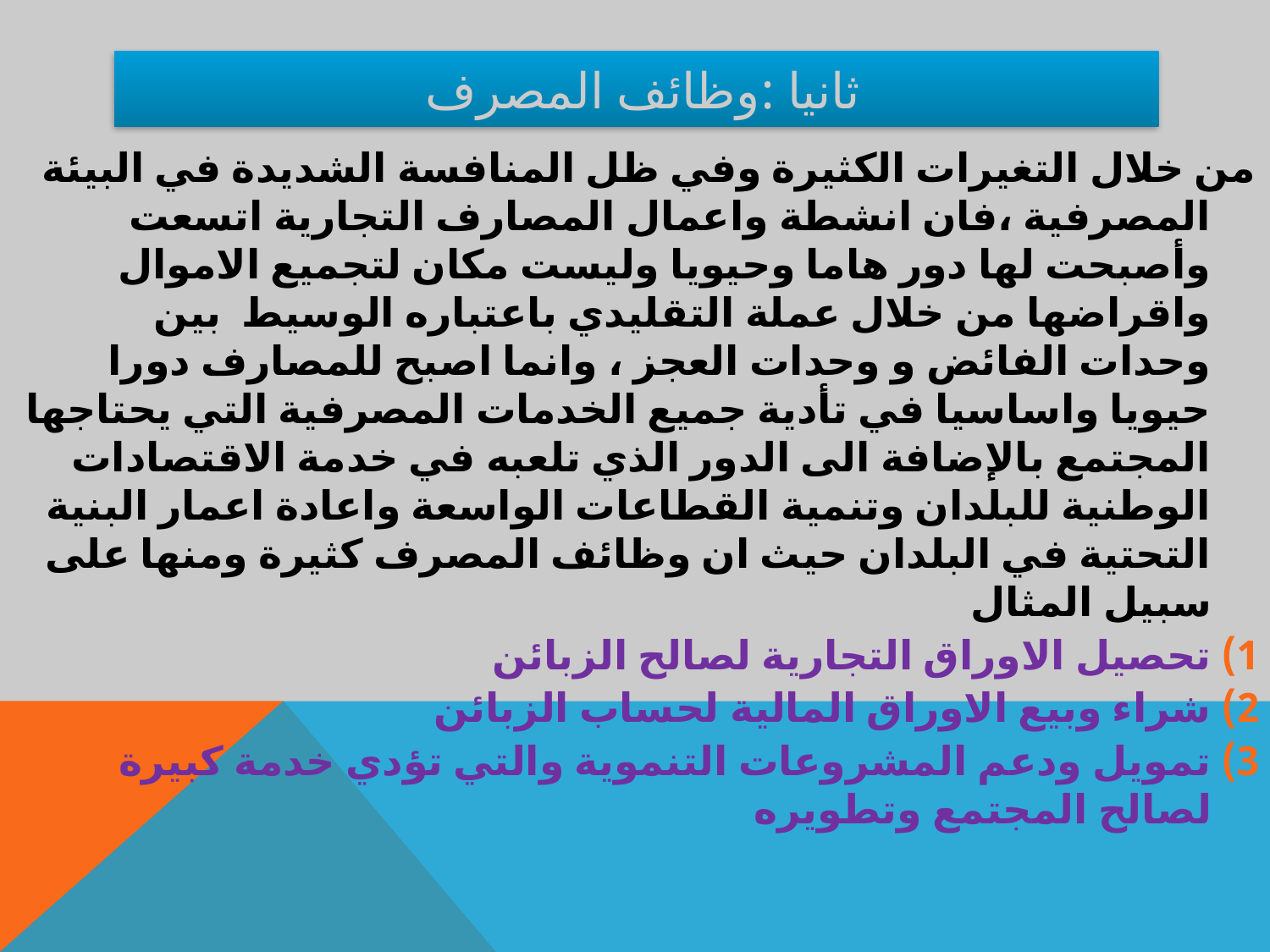

# ثانيا :وظائف المصرف
من خلال التغيرات الكثيرة وفي ظل المنافسة الشديدة في البيئة المصرفية ،فان انشطة واعمال المصارف التجارية اتسعت وأصبحت لها دور هاما وحيويا وليست مكان لتجميع الاموال واقراضها من خلال عملة التقليدي باعتباره الوسيط  بين وحدات الفائض و وحدات العجز ، وانما اصبح للمصارف دورا حيويا واساسيا في تأدية جميع الخدمات المصرفية التي يحتاجها المجتمع بالإضافة الى الدور الذي تلعبه في خدمة الاقتصادات الوطنية للبلدان وتنمية القطاعات الواسعة واعادة اعمار البنية التحتية في البلدان حيث ان وظائف المصرف كثيرة ومنها على سبيل المثال
تحصيل الاوراق التجارية لصالح الزبائن
شراء وبيع الاوراق المالية لحساب الزبائن
تمويل ودعم المشروعات التنموية والتي تؤدي خدمة كبيرة لصالح المجتمع وتطويره